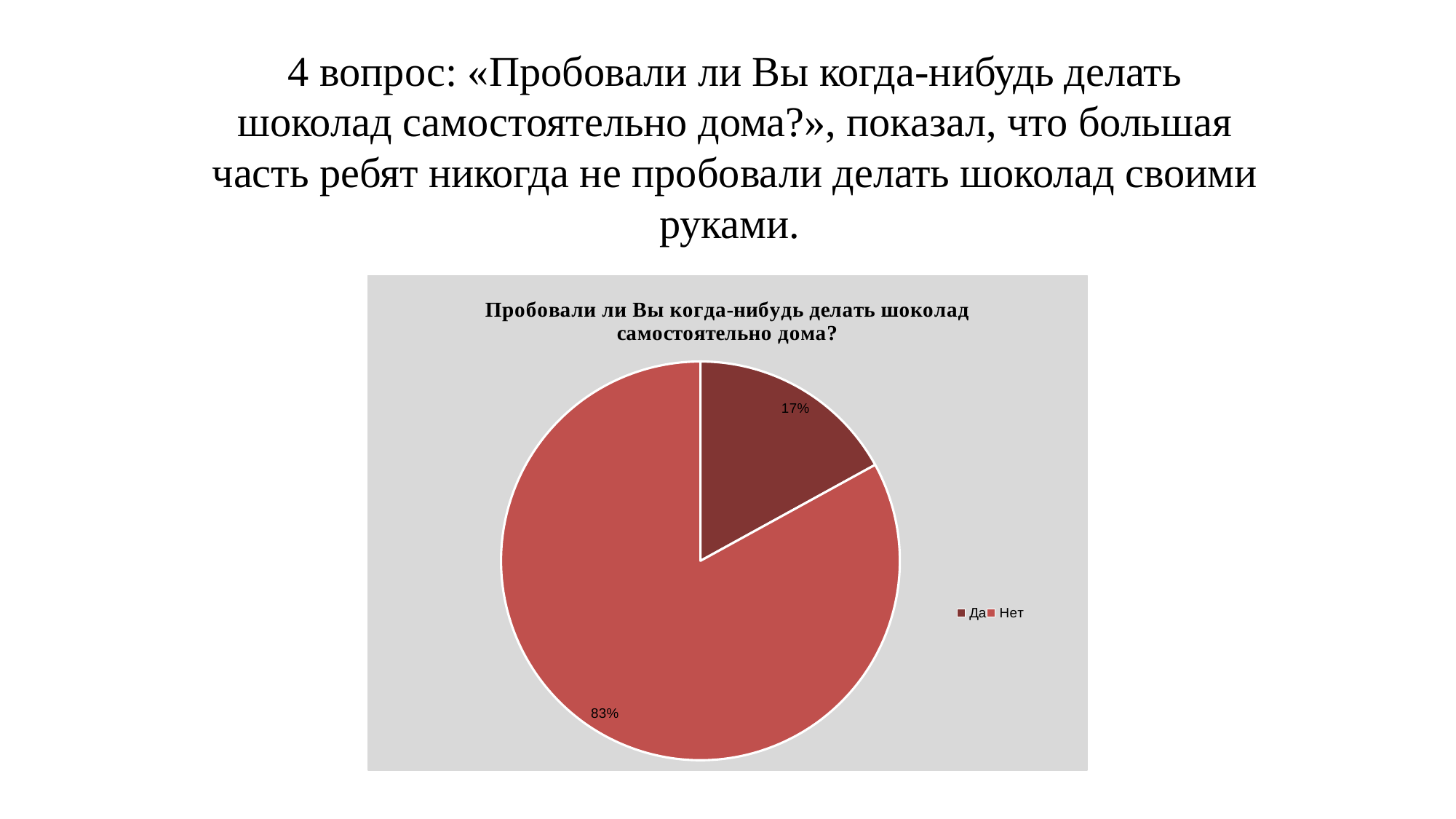

4 вопрос: «Пробовали ли Вы когда-нибудь делать шоколад самостоятельно дома?», показал, что большая часть ребят никогда не пробовали делать шоколад своими руками.

### Chart: Пробовали ли Вы когда-нибудь делать шоколад самостоятельно дома?

| Category |  |
|---|---|
| Да | 0.17 |
| Нет | 0.83 |